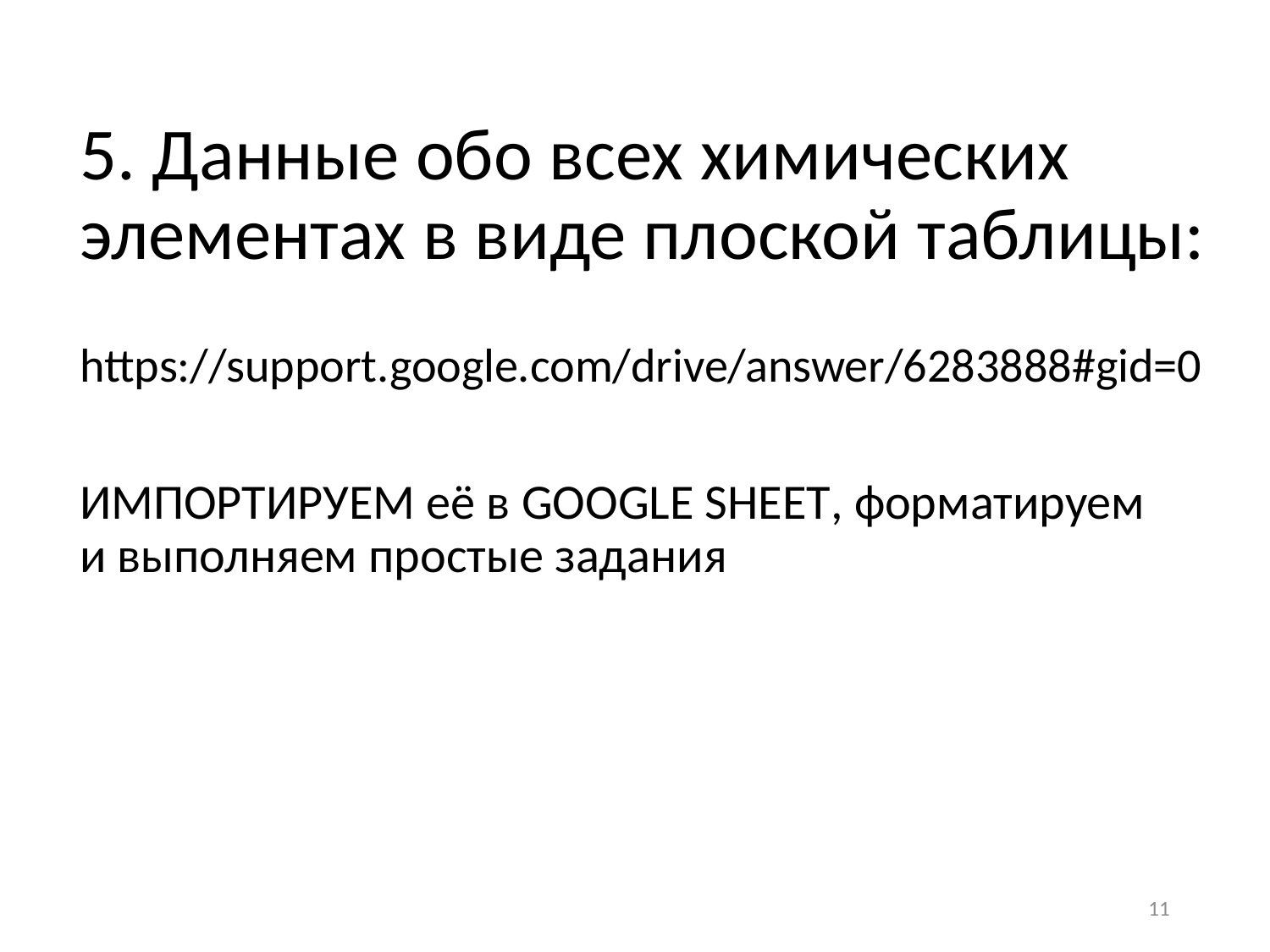

# 5. Данные обо всех химических элементах в виде плоской таблицы: https://support.google.com/drive/answer/6283888#gid=0
ИМПОРТИРУЕМ её в GOOGLE SHEET, форматируем и выполняем простые задания

11